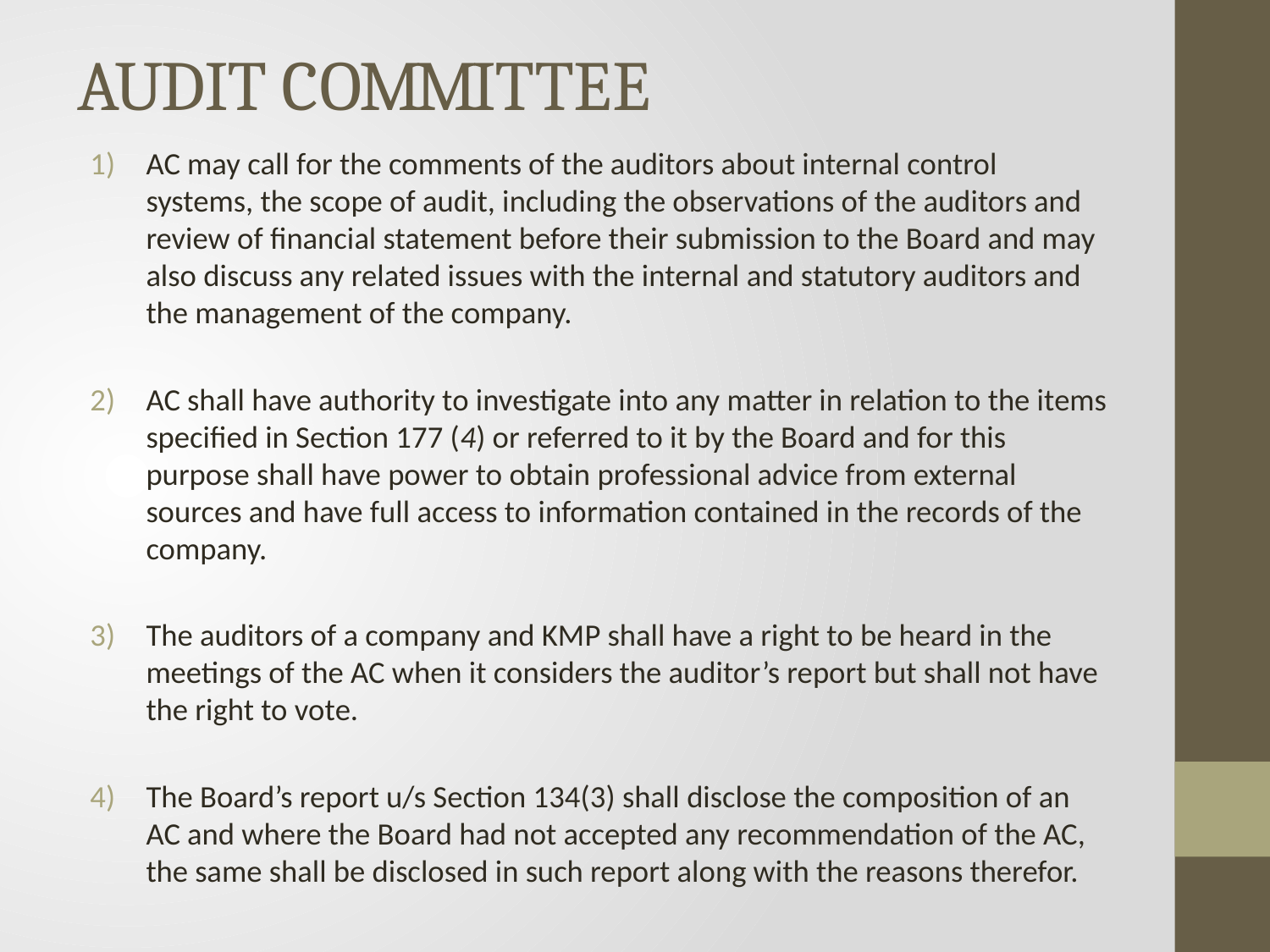

# AUDIT COMMITTEE
AC may call for the comments of the auditors about internal control systems, the scope of audit, including the observations of the auditors and review of financial statement before their submission to the Board and may also discuss any related issues with the internal and statutory auditors and the management of the company.

AC shall have authority to investigate into any matter in relation to the items specified in Section 177 (4) or referred to it by the Board and for this purpose shall have power to obtain professional advice from external sources and have full access to information contained in the records of the company.

The auditors of a company and KMP shall have a right to be heard in the meetings of the AC when it considers the auditor’s report but shall not have the right to vote.

The Board’s report u/s Section 134(3) shall disclose the composition of an AC and where the Board had not accepted any recommendation of the AC, the same shall be disclosed in such report along with the reasons therefor.